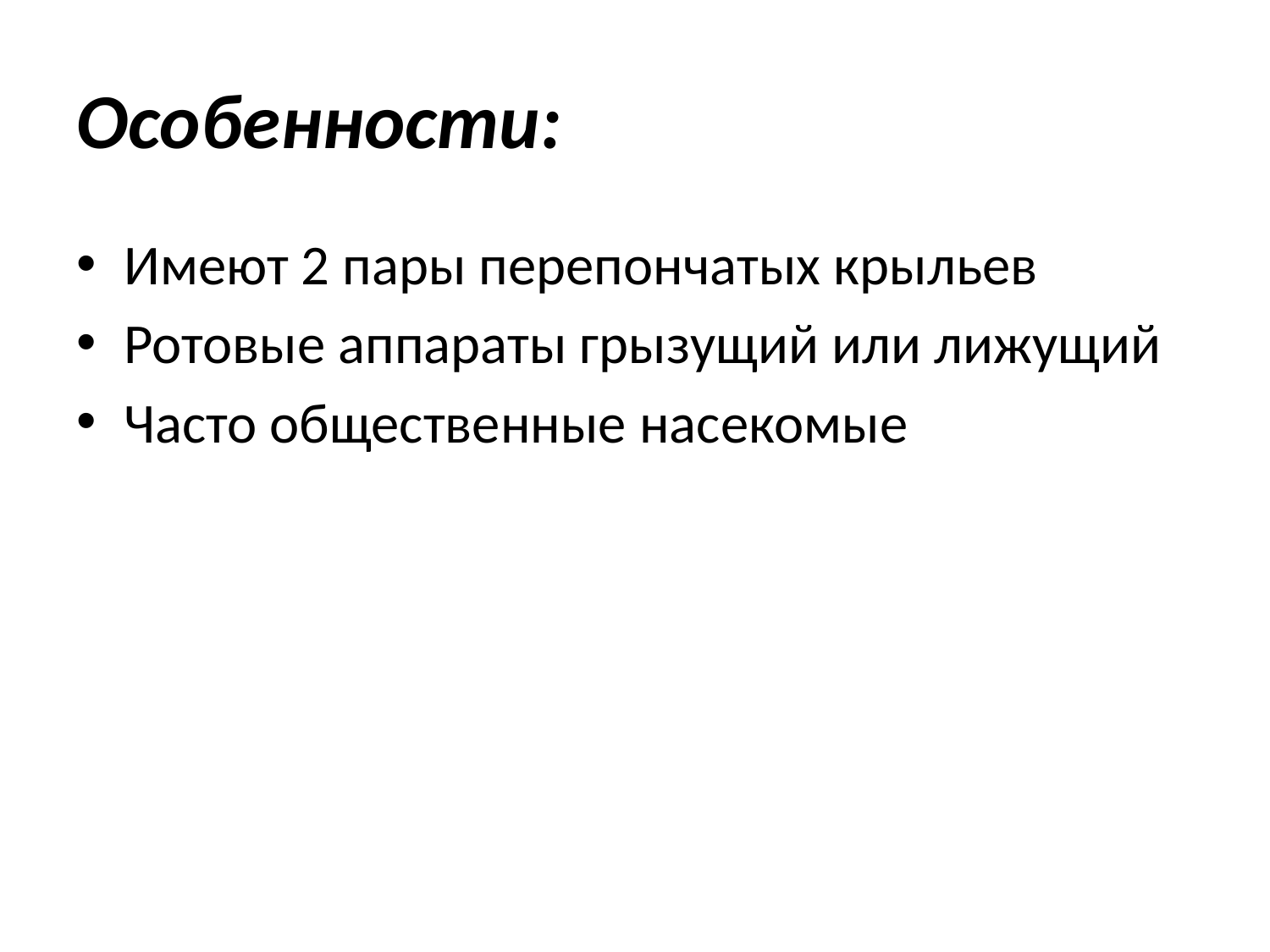

# Особенности:
Имеют 2 пары перепончатых крыльев
Ротовые аппараты грызущий или лижущий
Часто общественные насекомые